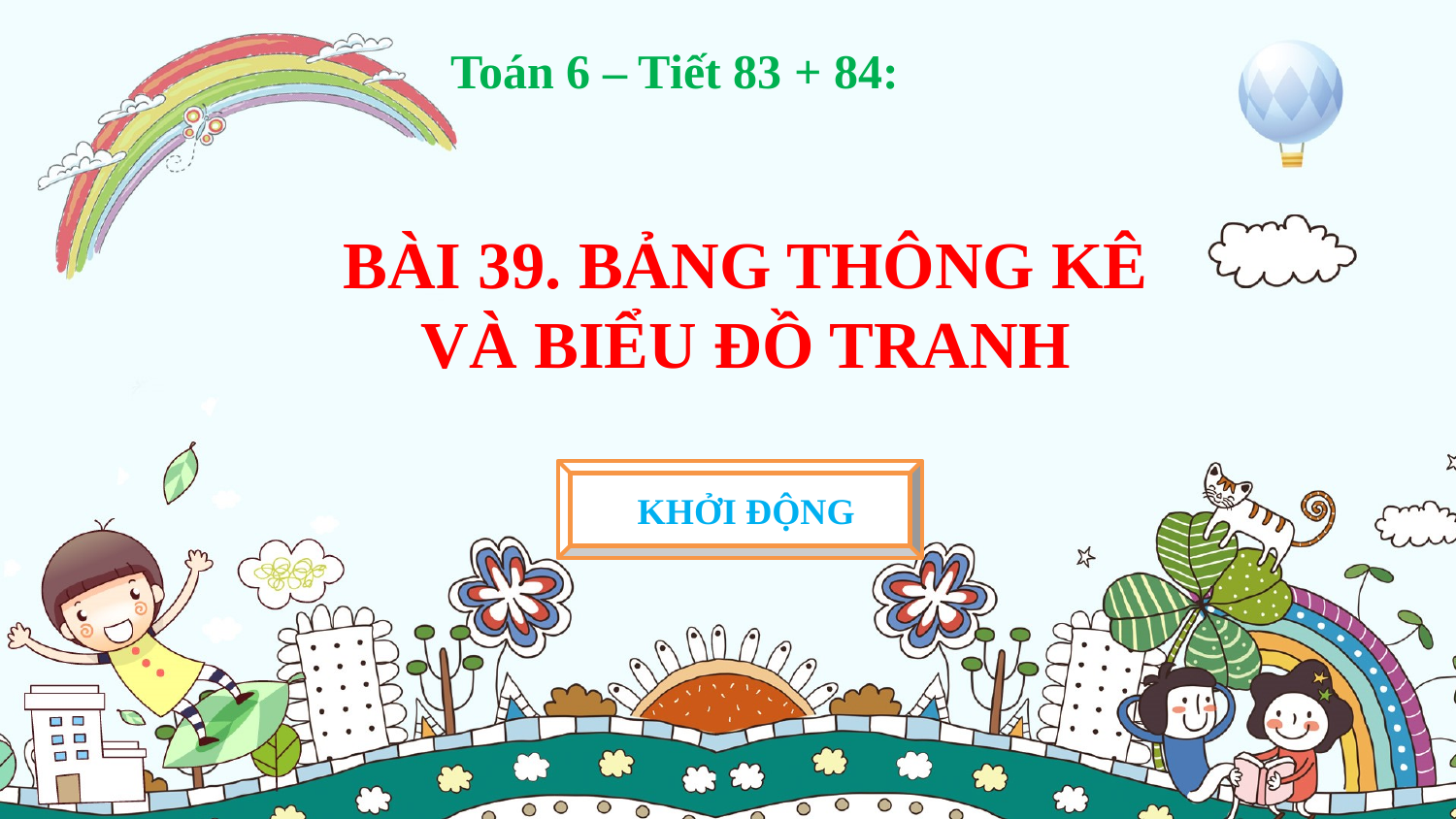

Toán 6 – Tiết 83 + 84:
# BÀI 39. BẢNG THÔNG KÊ VÀ BIỂU ĐỒ TRANH

KHỞI ĐỘNG